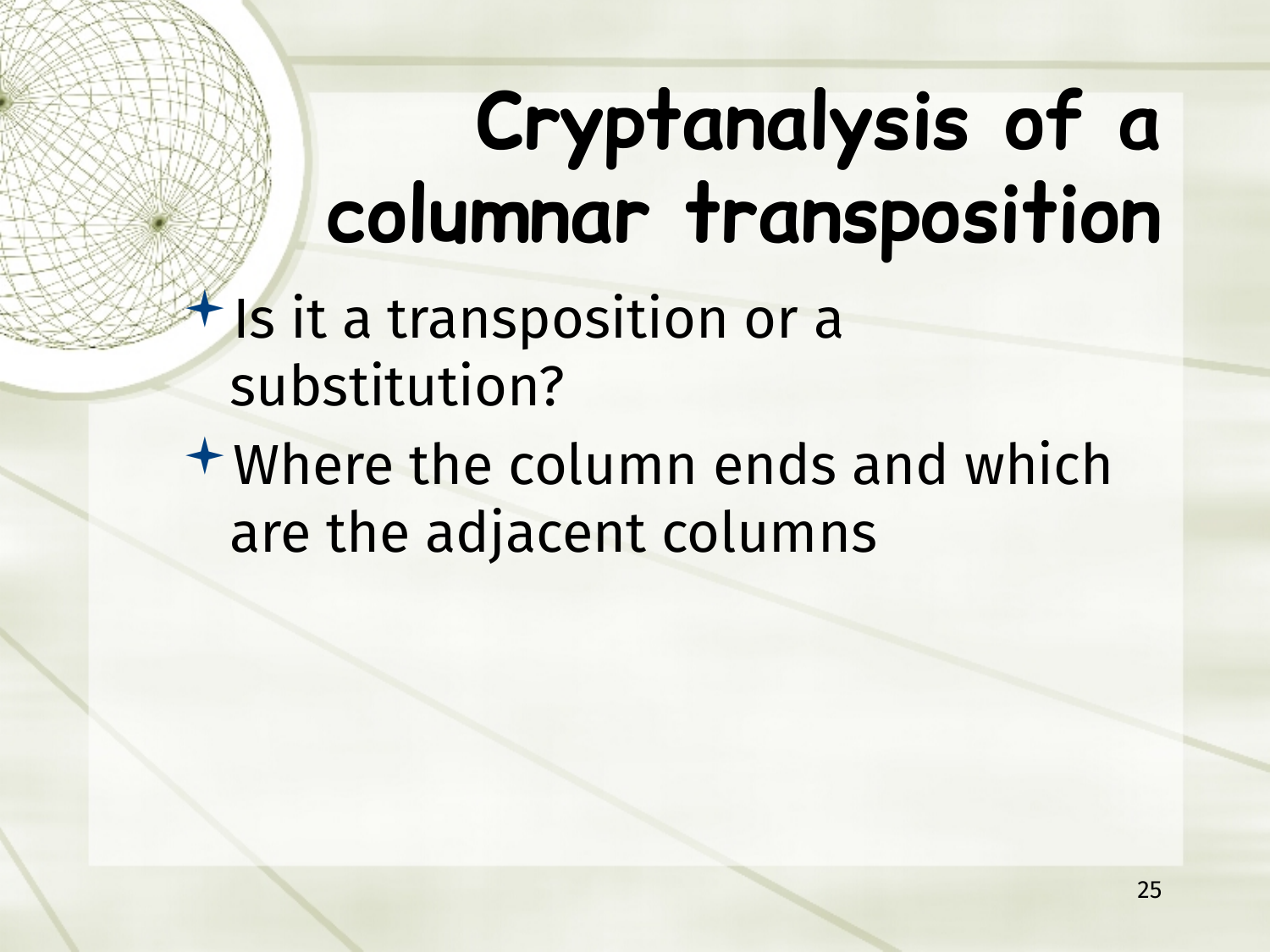

# Cryptanalysis of a columnar transposition
Is it a transposition or a substitution?
Where the column ends and which are the adjacent columns
25